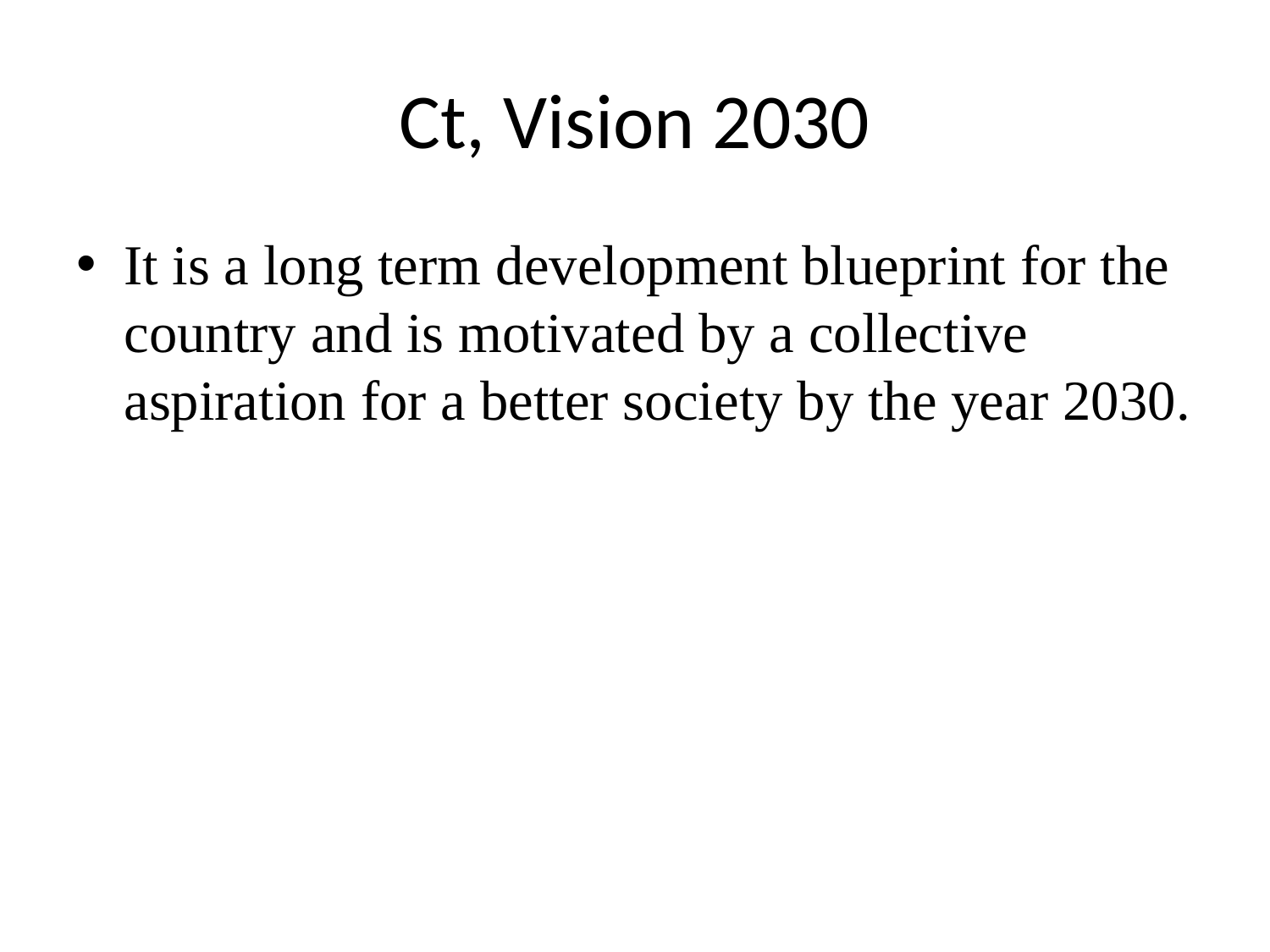

# Ct, Vision 2030
It is a long term development blueprint for the country and is motivated by a collective aspiration for a better society by the year 2030.